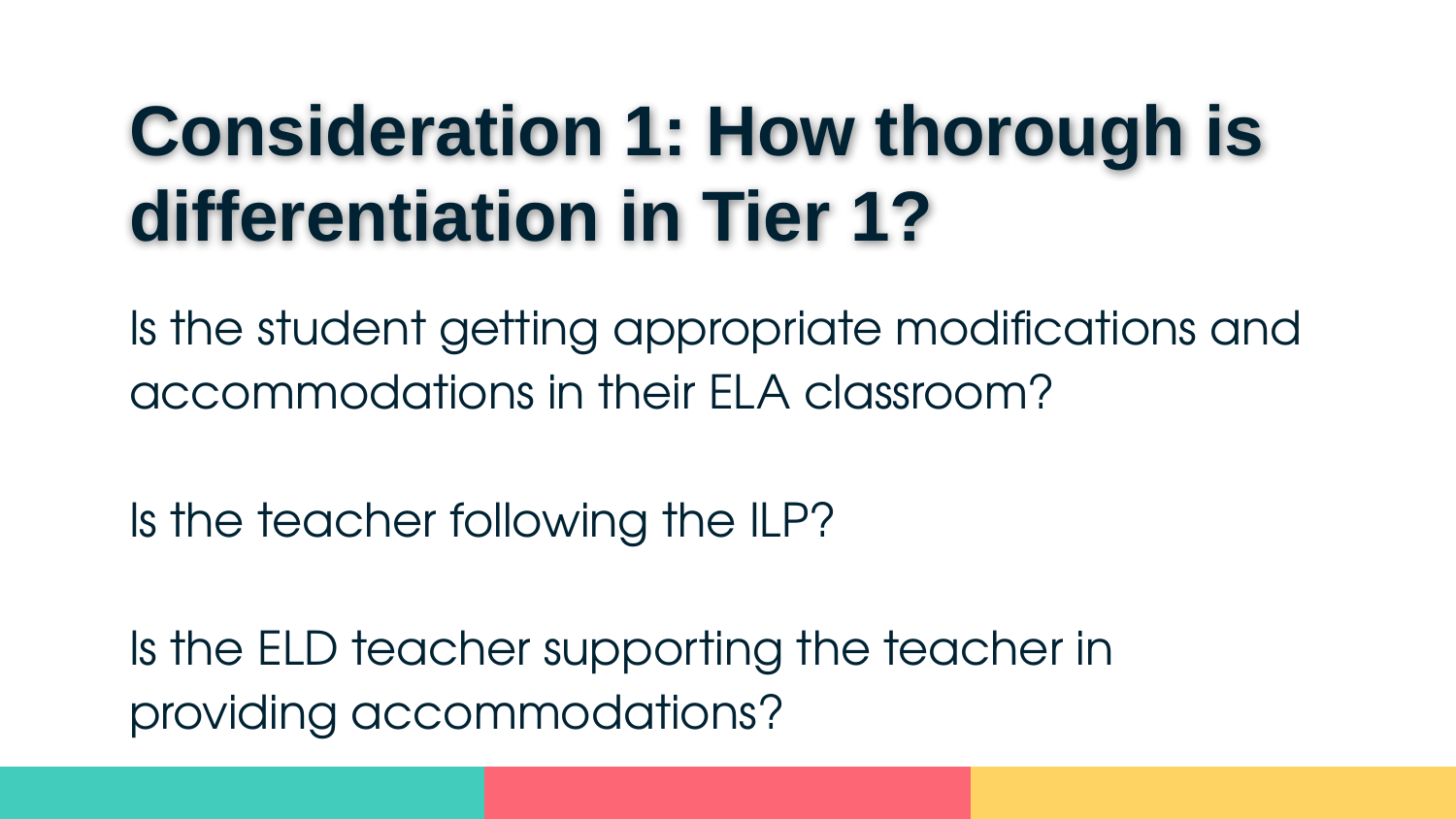

# Consideration 1: How thorough is differentiation in Tier 1?
Is the student getting appropriate modifications and accommodations in their ELA classroom?

Is the teacher following the ILP?

Is the ELD teacher supporting the teacher in providing accommodations?